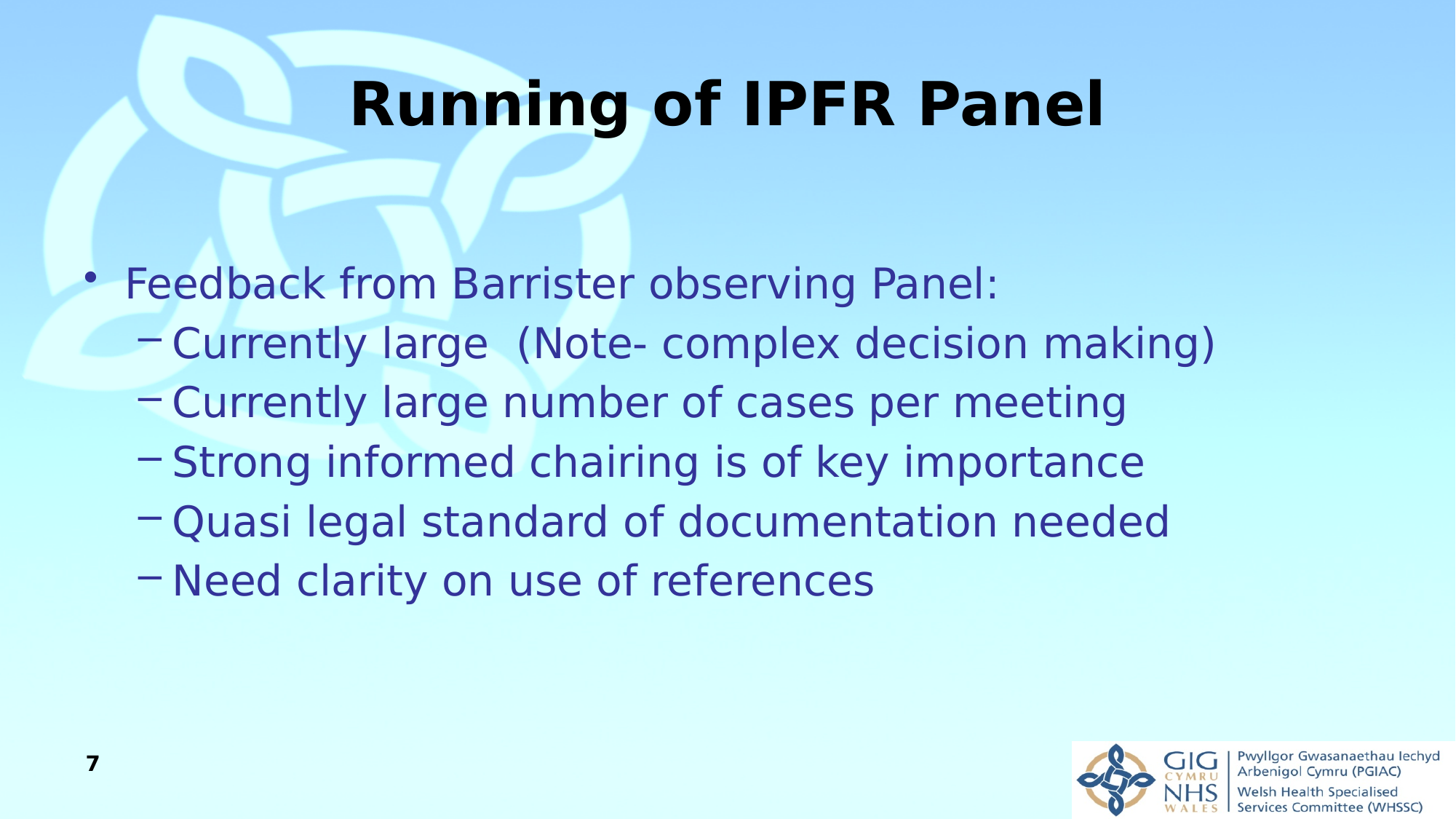

# Running of IPFR Panel
Feedback from Barrister observing Panel:
Currently large  (Note- complex decision making)
Currently large number of cases per meeting
Strong informed chairing is of key importance
Quasi legal standard of documentation needed
Need clarity on use of references
7